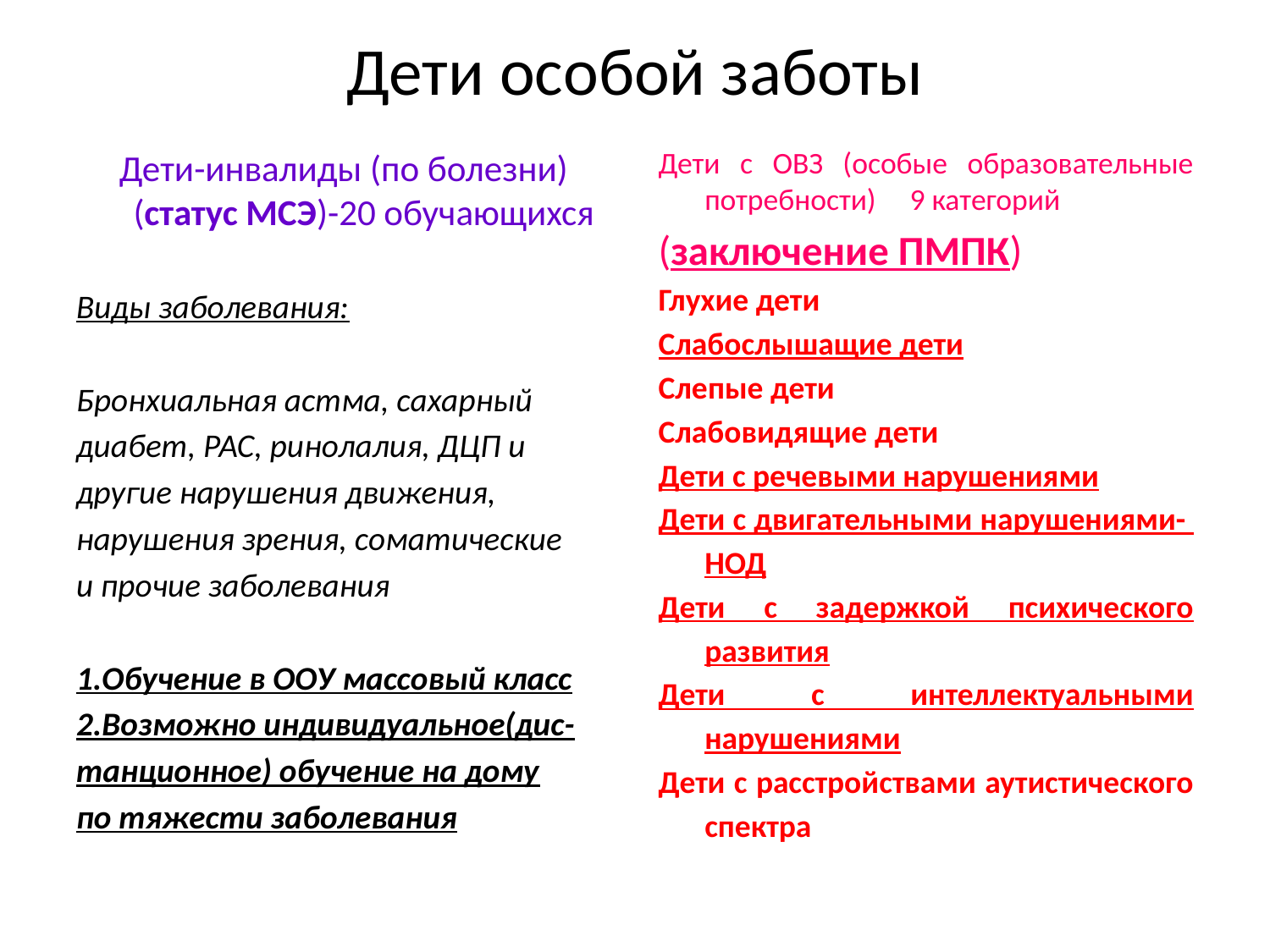

# Дети особой заботы
Дети с ОВЗ (особые образовательные потребности)     9 категорий
(заключение ПМПК)
Глухие дети
Слабослышащие дети
Слепые дети
Слабовидящие дети
Дети с речевыми нарушениями
Дети с двигательными нарушениями-  НОД
Дети с задержкой психического развития
Дети с интеллектуальными нарушениями
Дети с расстройствами аутистического спектра
Дети-инвалиды (по болезни) (статус МСЭ)-20 обучающихся

Виды заболевания:

Бронхиальная астма, сахарный
диабет, РАС, ринолалия, ДЦП и
другие нарушения движения,
нарушения зрения, соматические
и прочие заболевания

1.Обучение в ООУ массовый класс
2.Возможно индивидуальное(дис-
танционное) обучение на дому
по тяжести заболевания